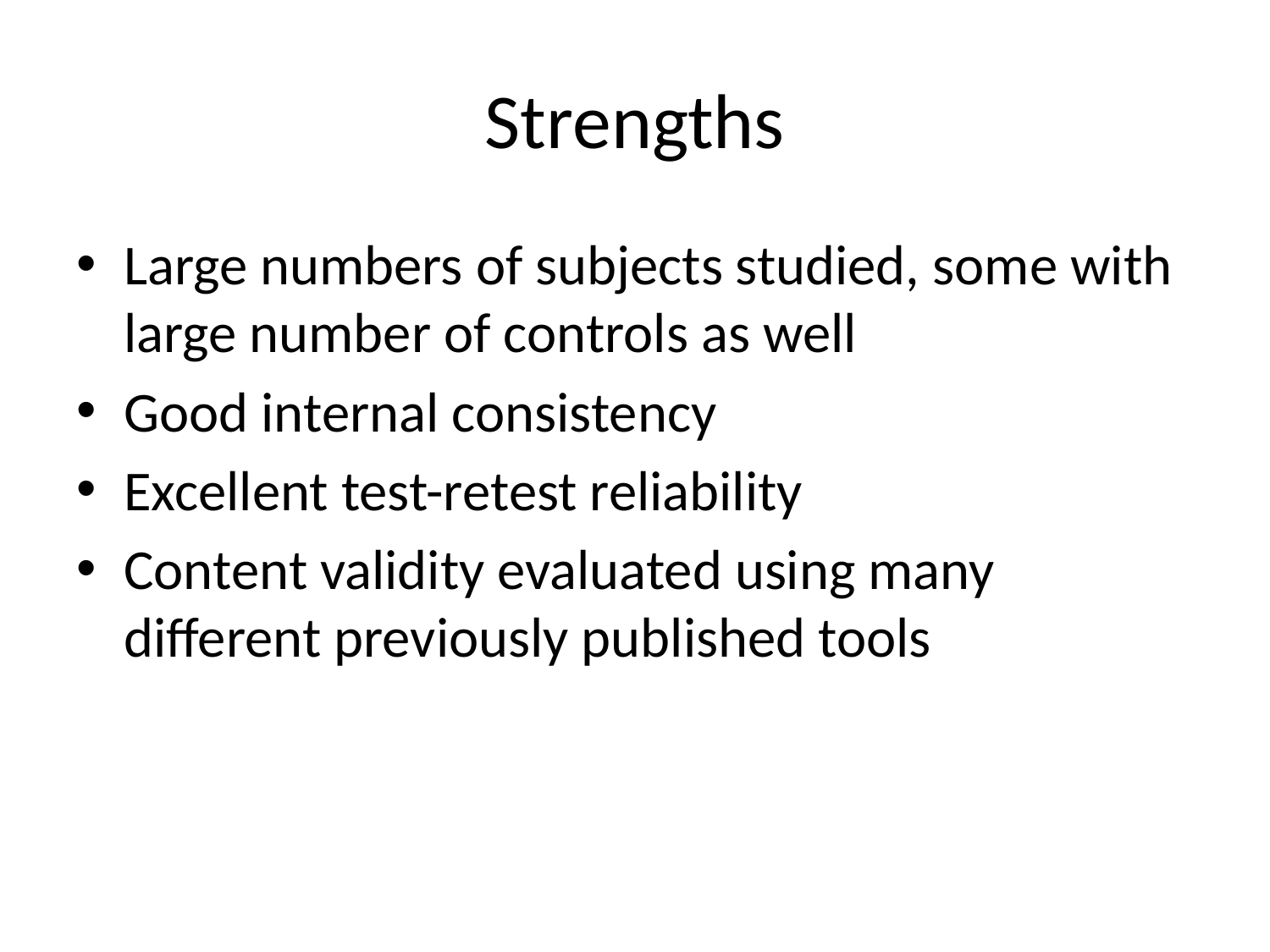

# Strengths
Large numbers of subjects studied, some with large number of controls as well
Good internal consistency
Excellent test-retest reliability
Content validity evaluated using many different previously published tools